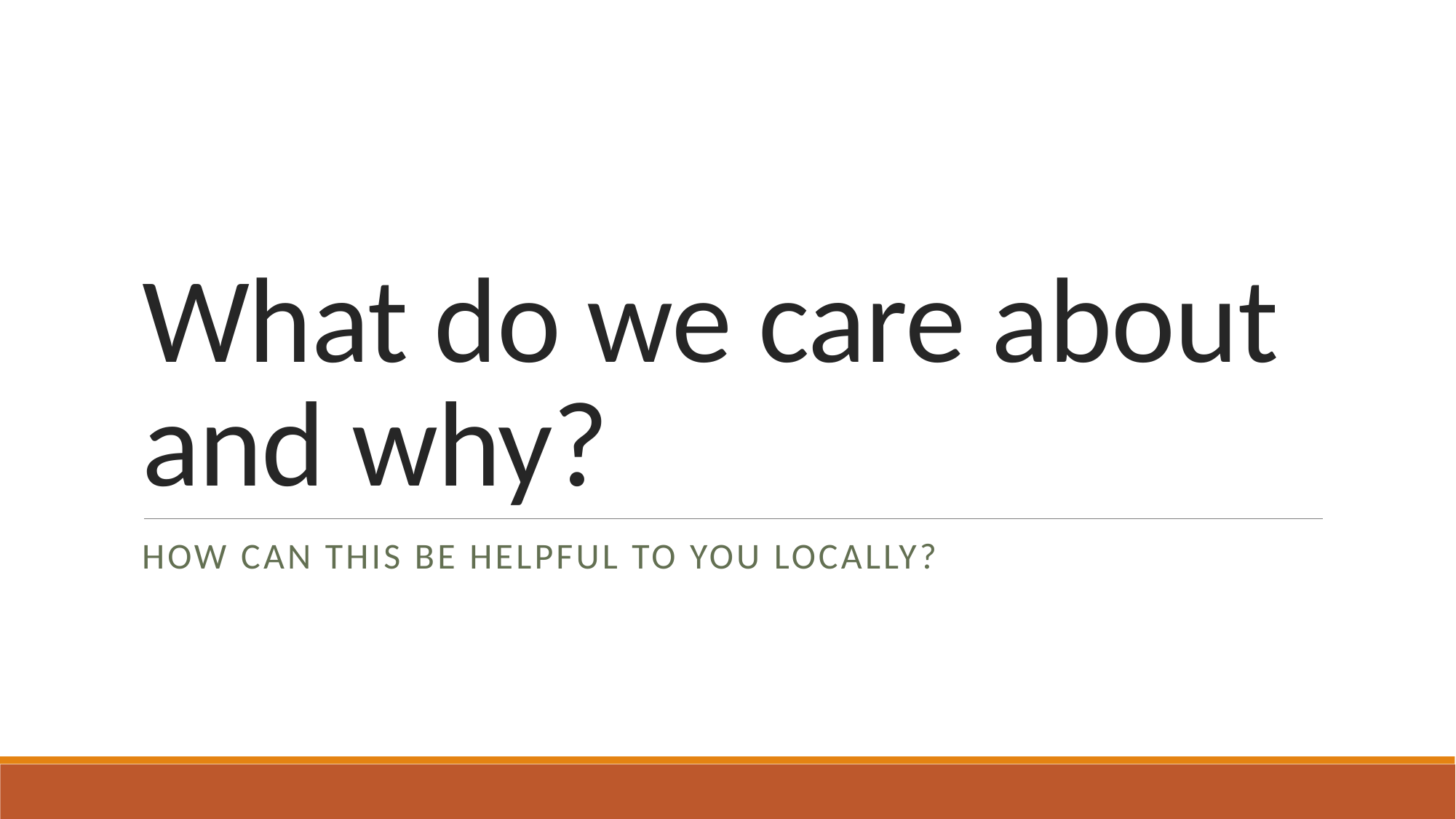

# What do we care about and why?
How can this be helpful to you locally?